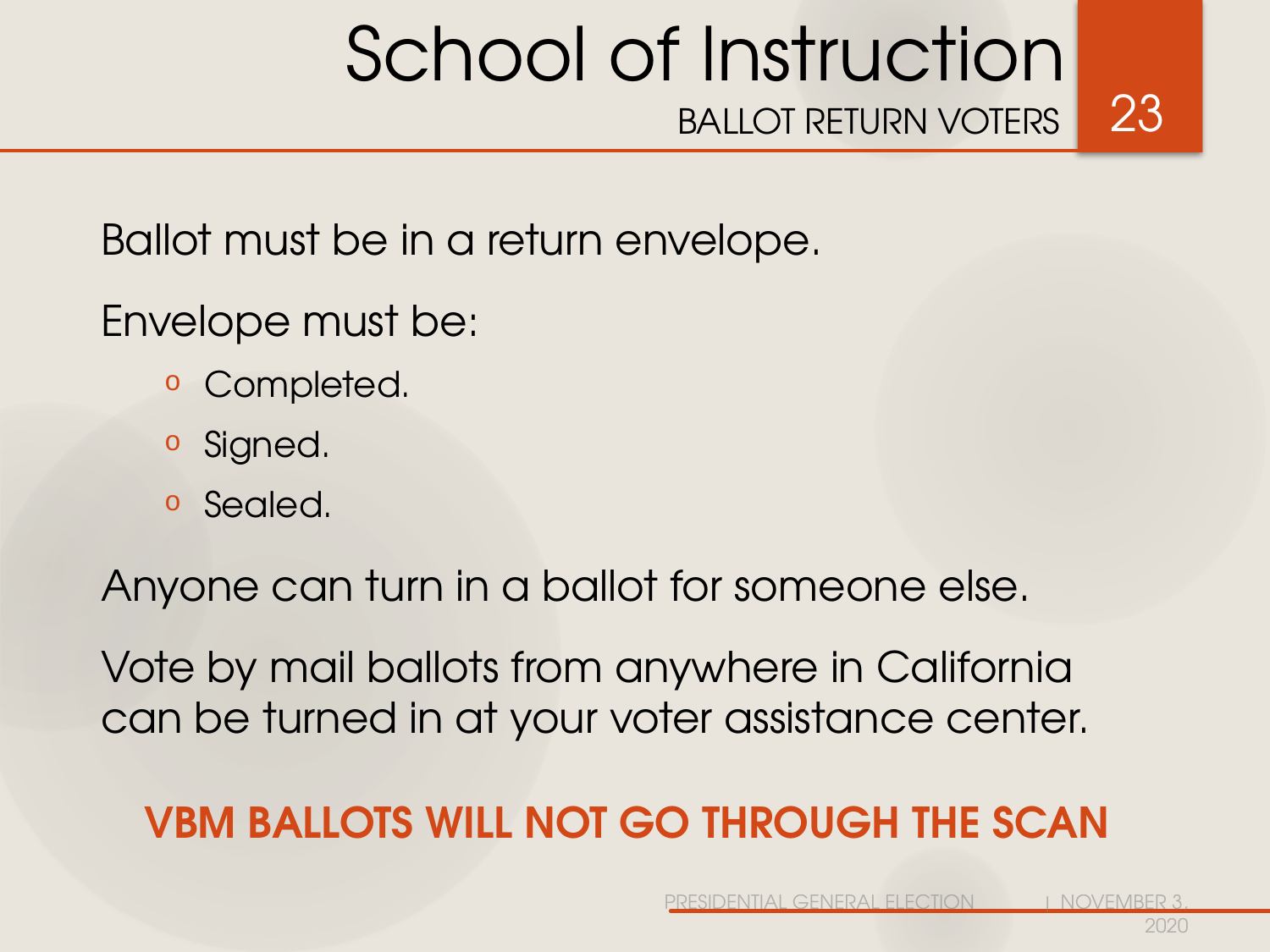

# School of Instruction
23
Ballot return voters
Ballot must be in a return envelope.

Envelope must be:
Completed.
Signed.
Sealed.

Anyone can turn in a ballot for someone else.

Vote by mail ballots from anywhere in California can be turned in at your voter assistance center.

VBM BALLOTS WILL NOT GO THROUGH THE SCAN
PRESIDENTIAL GENERAL ELECTION	|  NOVEMBER 3, 2020